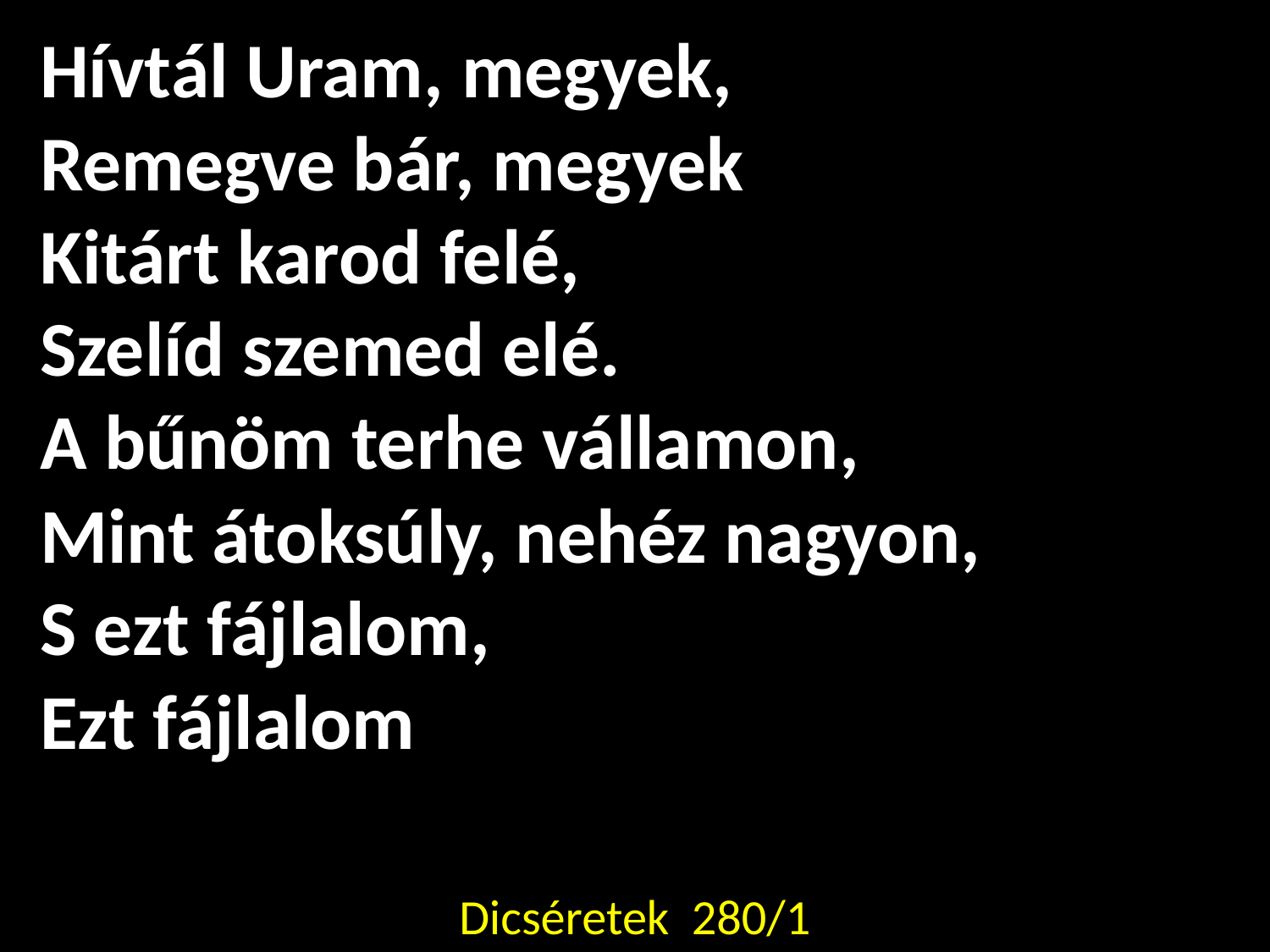

Hívtál Uram, megyek,
Remegve bár, megyek
Kitárt karod felé,
Szelíd szemed elé.
A bűnöm terhe vállamon,
Mint átoksúly, nehéz nagyon,
S ezt fájlalom,
Ezt fájlalom
Dicséretek  280/1